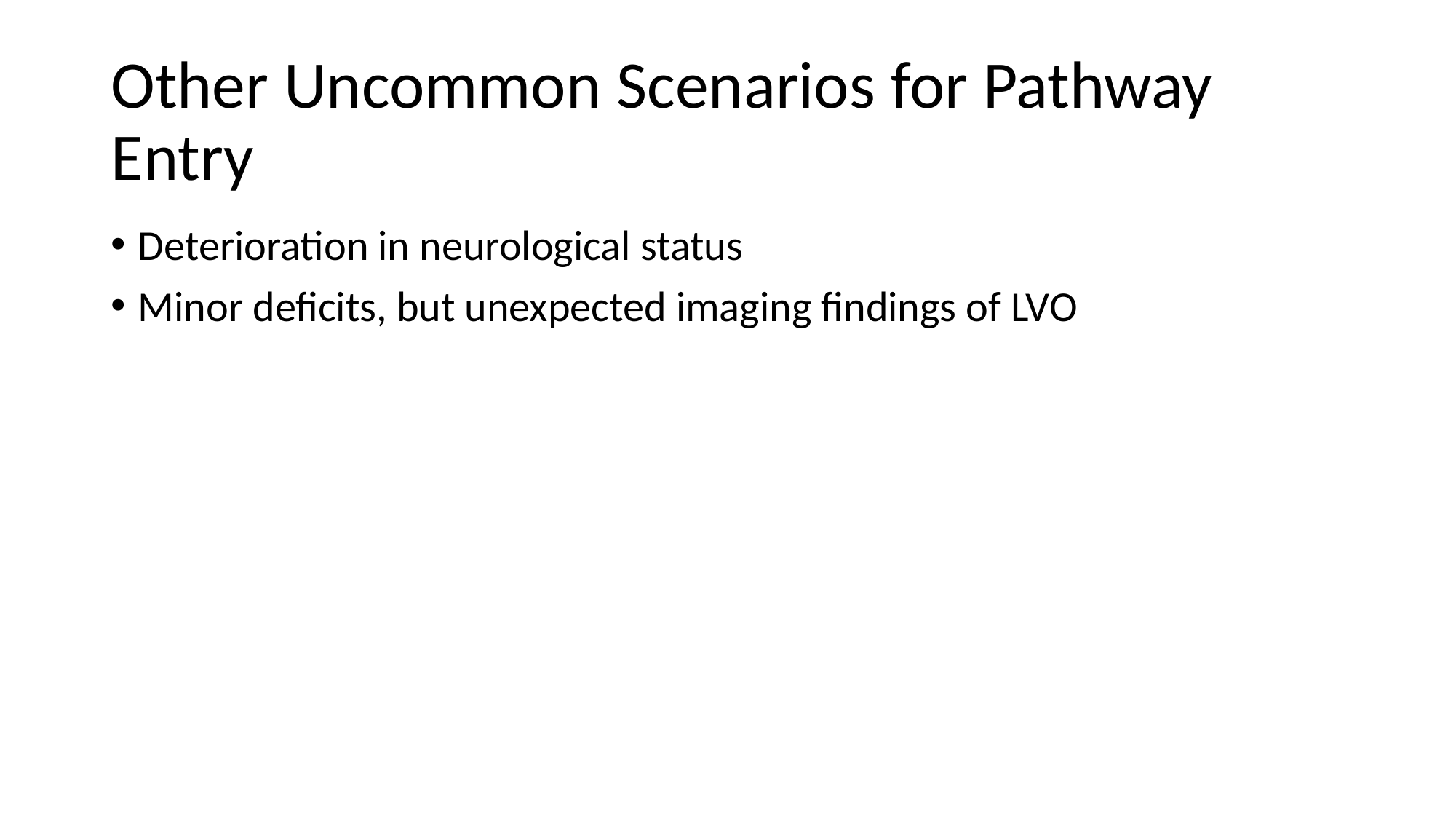

# Other Uncommon Scenarios for Pathway Entry
Deterioration in neurological status
Minor deficits, but unexpected imaging findings of LVO